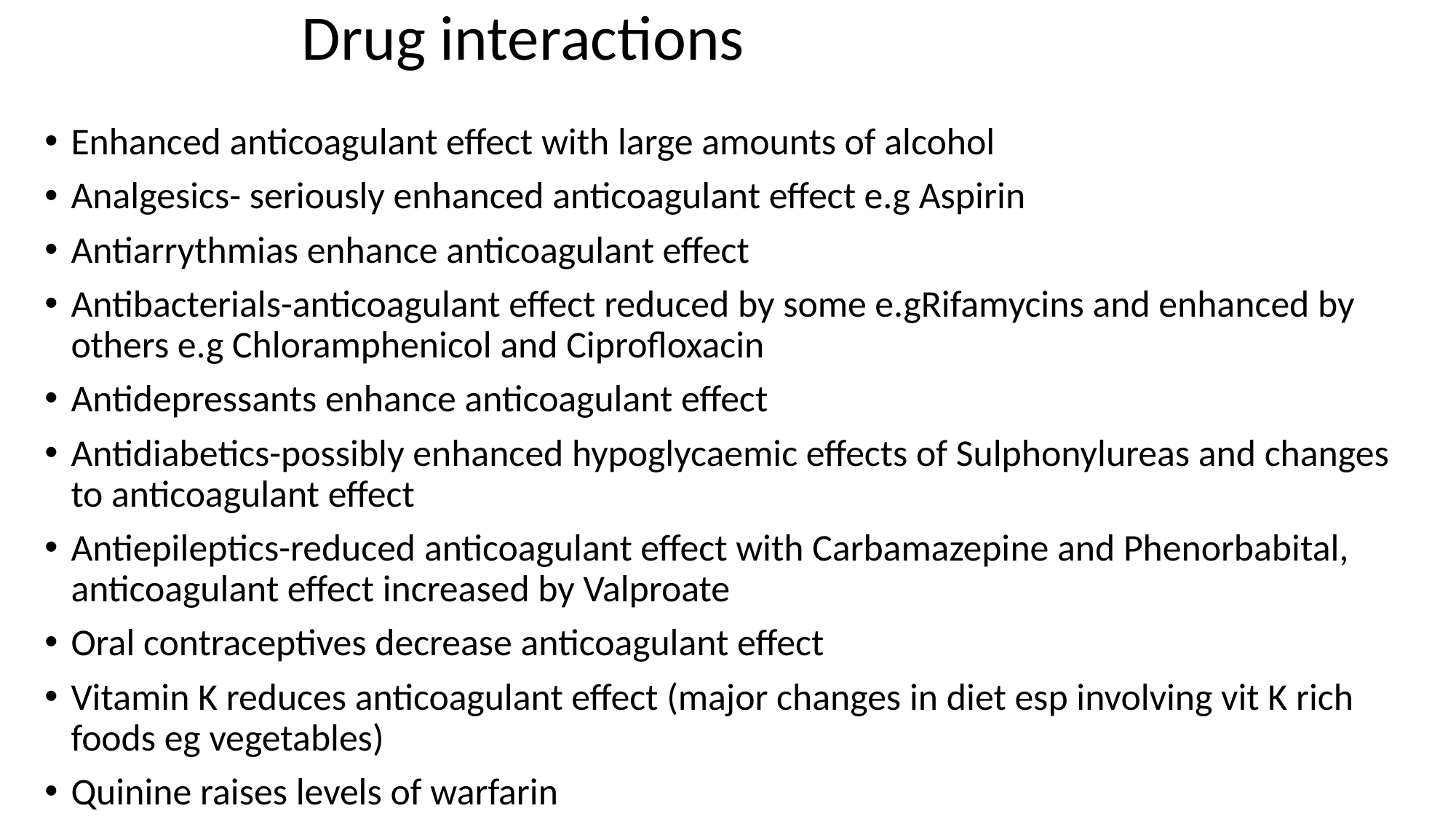

# Drug interactions
Enhanced anticoagulant effect with large amounts of alcohol
Analgesics- seriously enhanced anticoagulant effect e.g Aspirin
Antiarrythmias enhance anticoagulant effect
Antibacterials-anticoagulant effect reduced by some e.gRifamycins and enhanced by others e.g Chloramphenicol and Ciprofloxacin
Antidepressants enhance anticoagulant effect
Antidiabetics-possibly enhanced hypoglycaemic effects of Sulphonylureas and changes to anticoagulant effect
Antiepileptics-reduced anticoagulant effect with Carbamazepine and Phenorbabital, anticoagulant effect increased by Valproate
Oral contraceptives decrease anticoagulant effect
Vitamin K reduces anticoagulant effect (major changes in diet esp involving vit K rich foods eg vegetables)
Quinine raises levels of warfarin